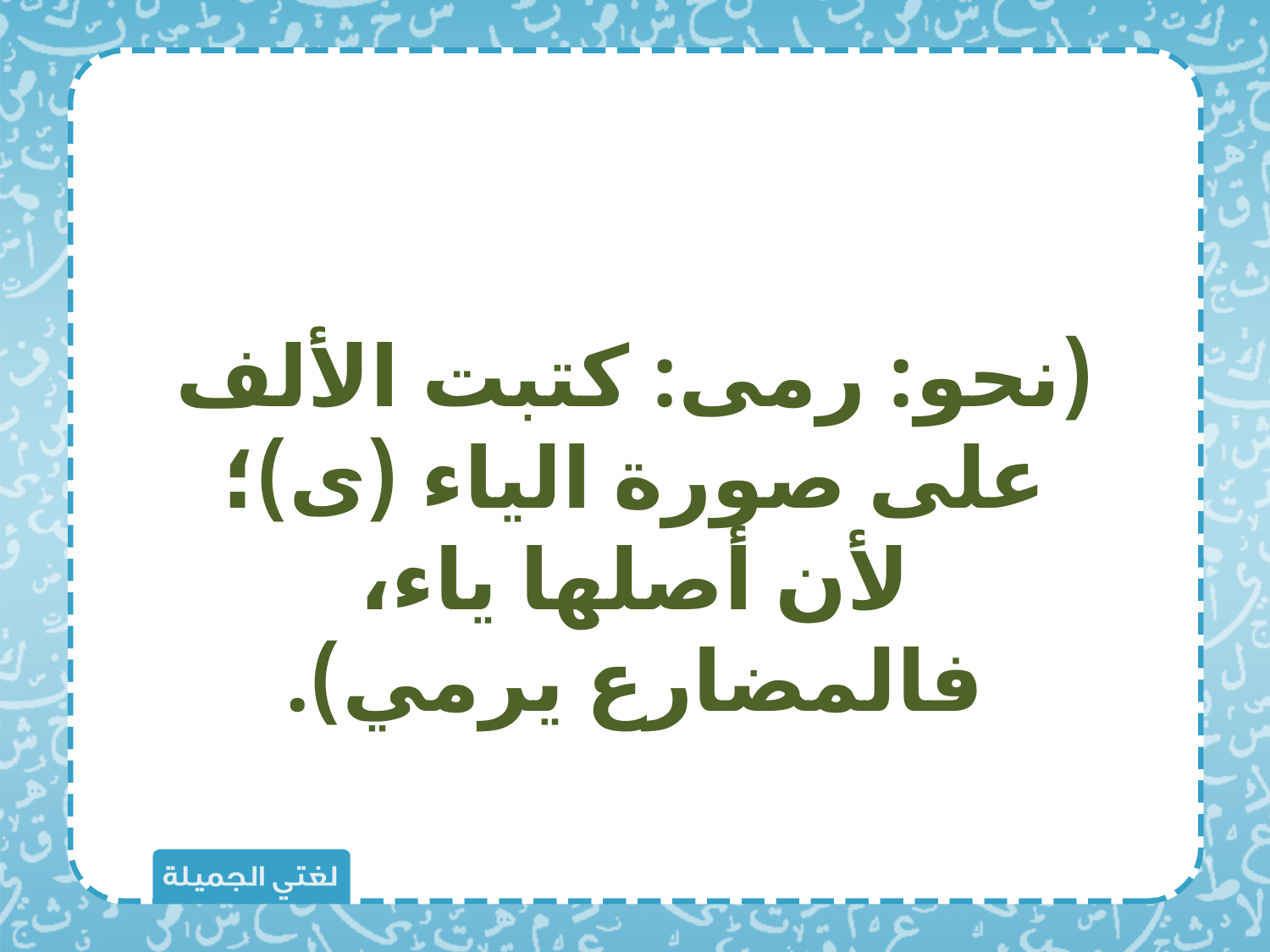

(نحو: رمى: كتبت الألف على صورة الياء (ى)؛ لأن أصلها ياء، فالمضارع يرمي).